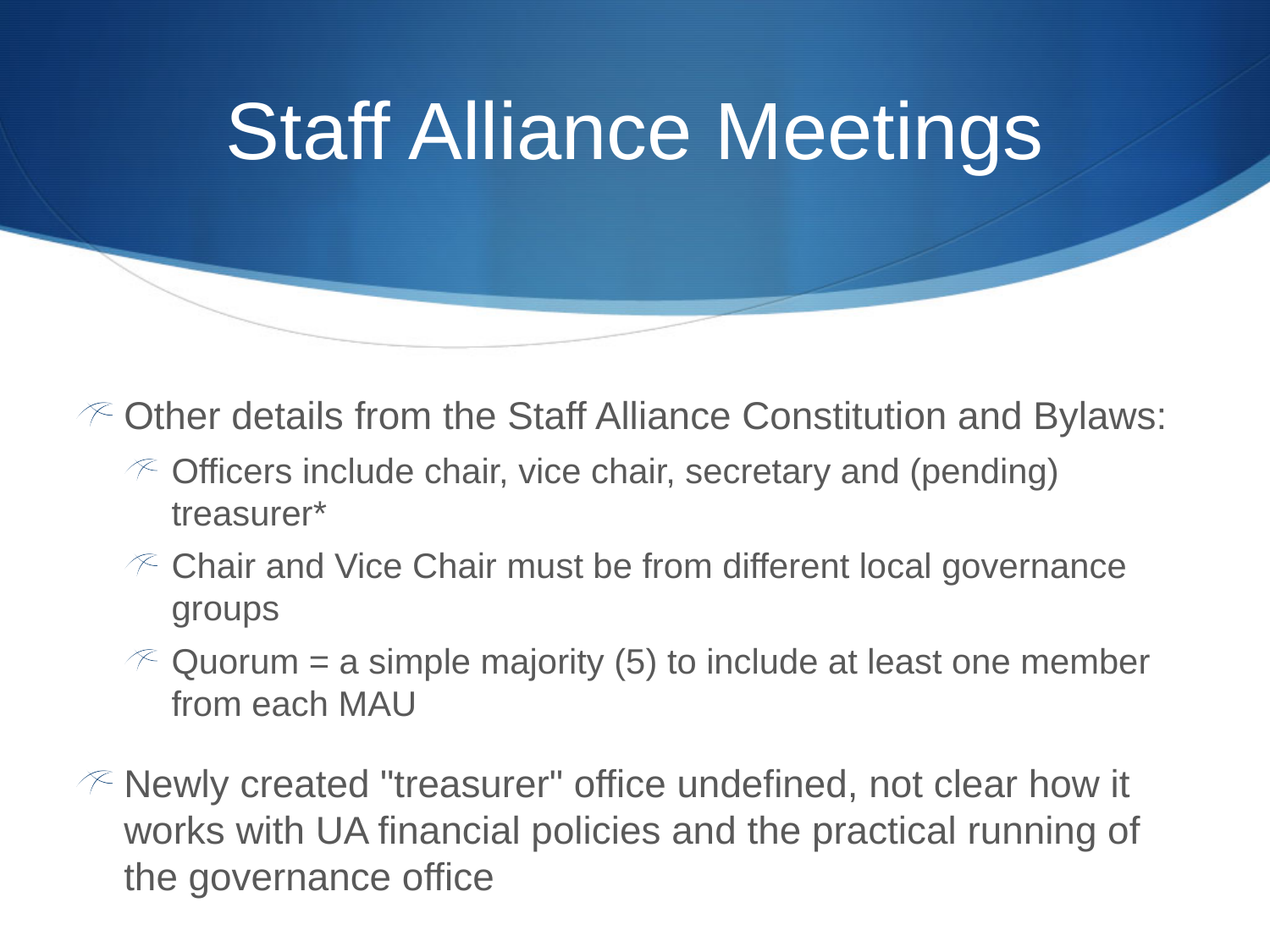

# Staff Alliance Meetings
Other details from the Staff Alliance Constitution and Bylaws:
Officers include chair, vice chair, secretary and (pending) treasurer*
Chair and Vice Chair must be from different local governance groups
Quorum = a simple majority (5) to include at least one member from each MAU
Newly created "treasurer" office undefined, not clear how it works with UA financial policies and the practical running of the governance office